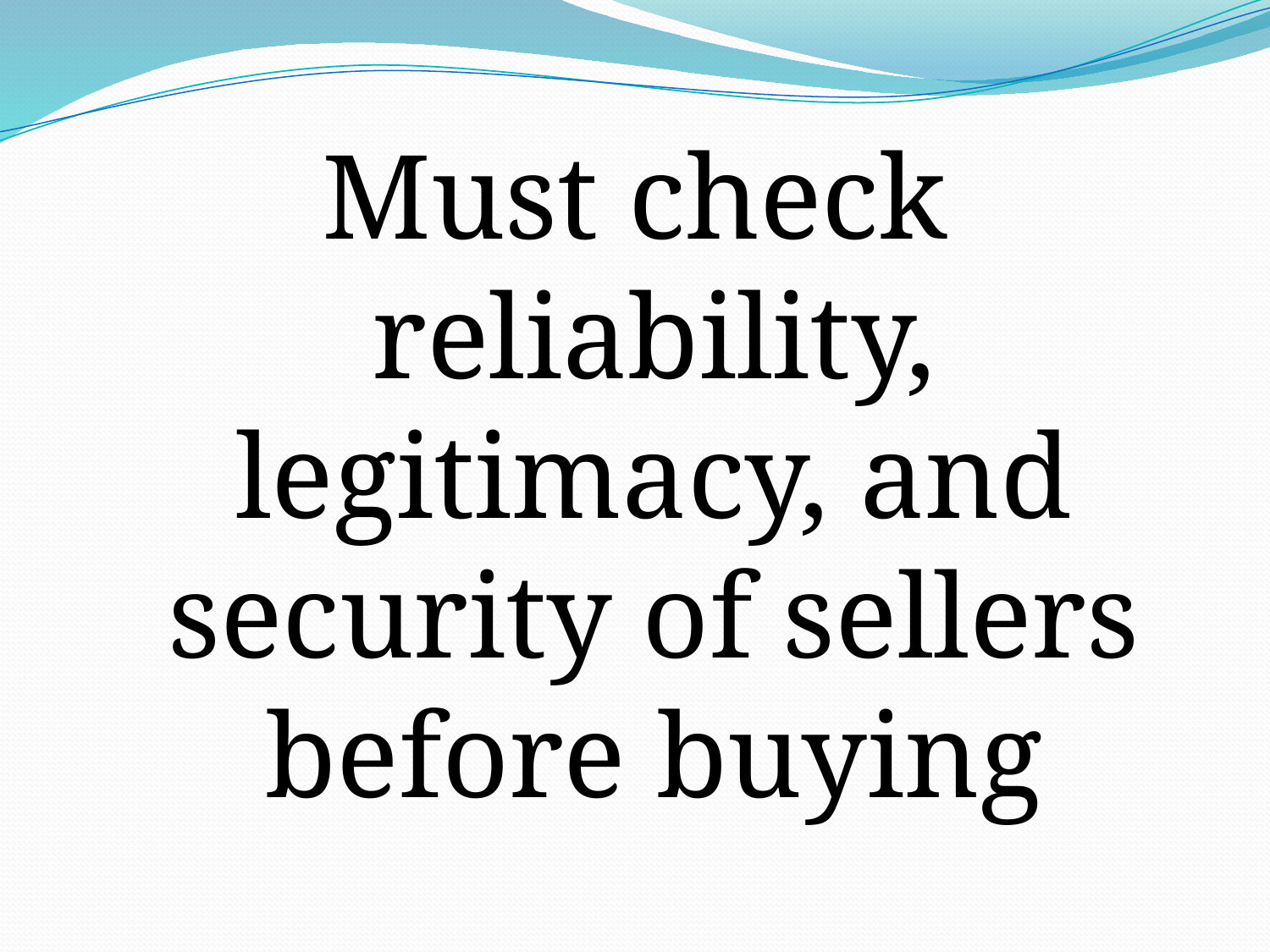

Must check reliability, legitimacy, and security of sellers before buying